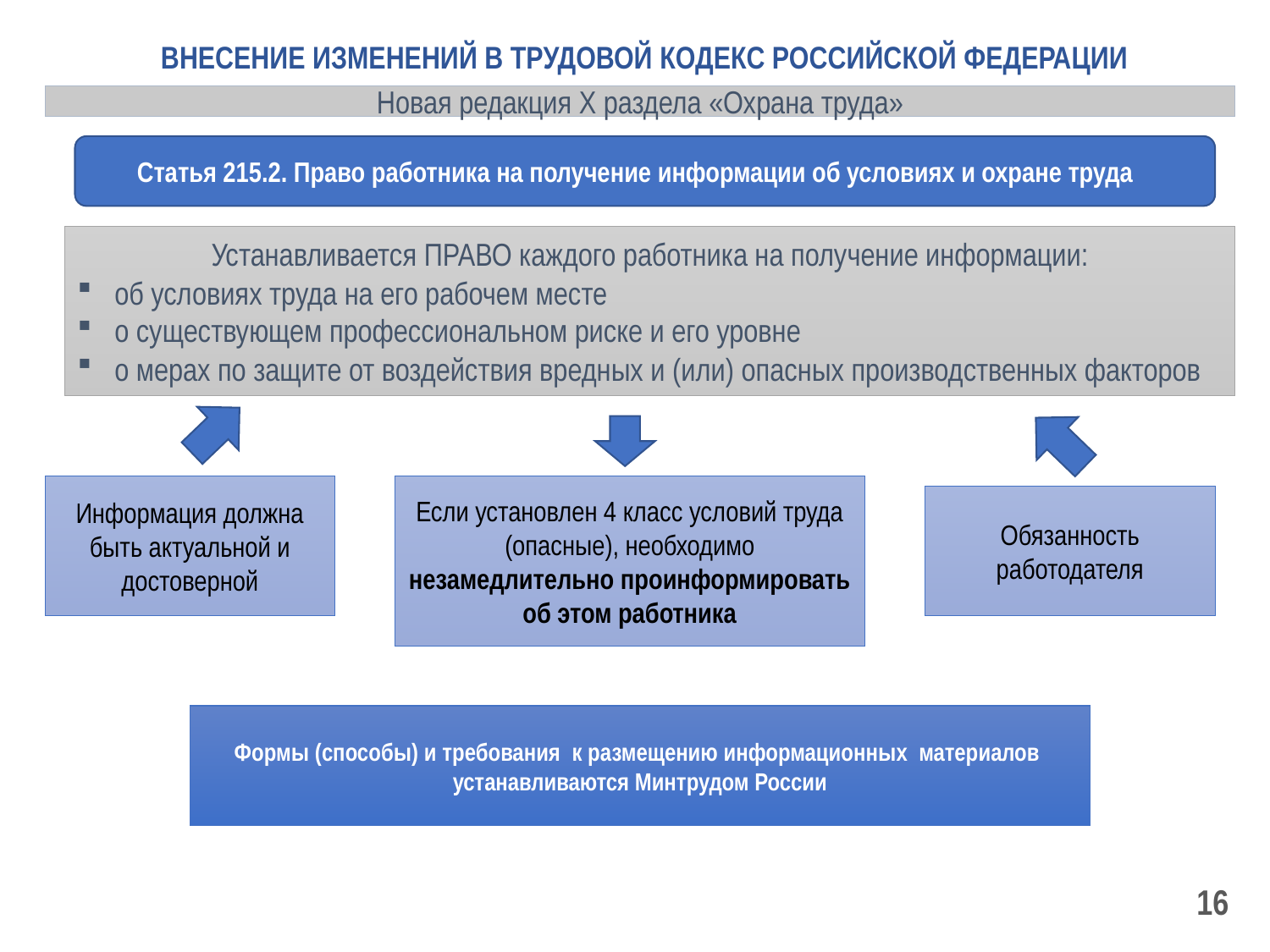

ВНЕСЕНИЕ ИЗМЕНЕНИЙ В ТРУДОВОЙ КОДЕКС РОССИЙСКОЙ ФЕДЕРАЦИИ
Новая редакция Х раздела «Охрана труда»
Статья 215.2. Право работника на получение информации об условиях и охране труда
Устанавливается ПРАВО каждого работника на получение информации:
 об условиях труда на его рабочем месте
 о существующем профессиональном риске и его уровне
 о мерах по защите от воздействия вредных и (или) опасных производственных факторов

Информация должна быть актуальной и достоверной
Если установлен 4 класс условий труда (опасные), необходимо незамедлительно проинформировать об этом работника
Обязанность работодателя
Формы (способы) и требования  к размещению информационных  материалов  устанавливаются Минтрудом России
16